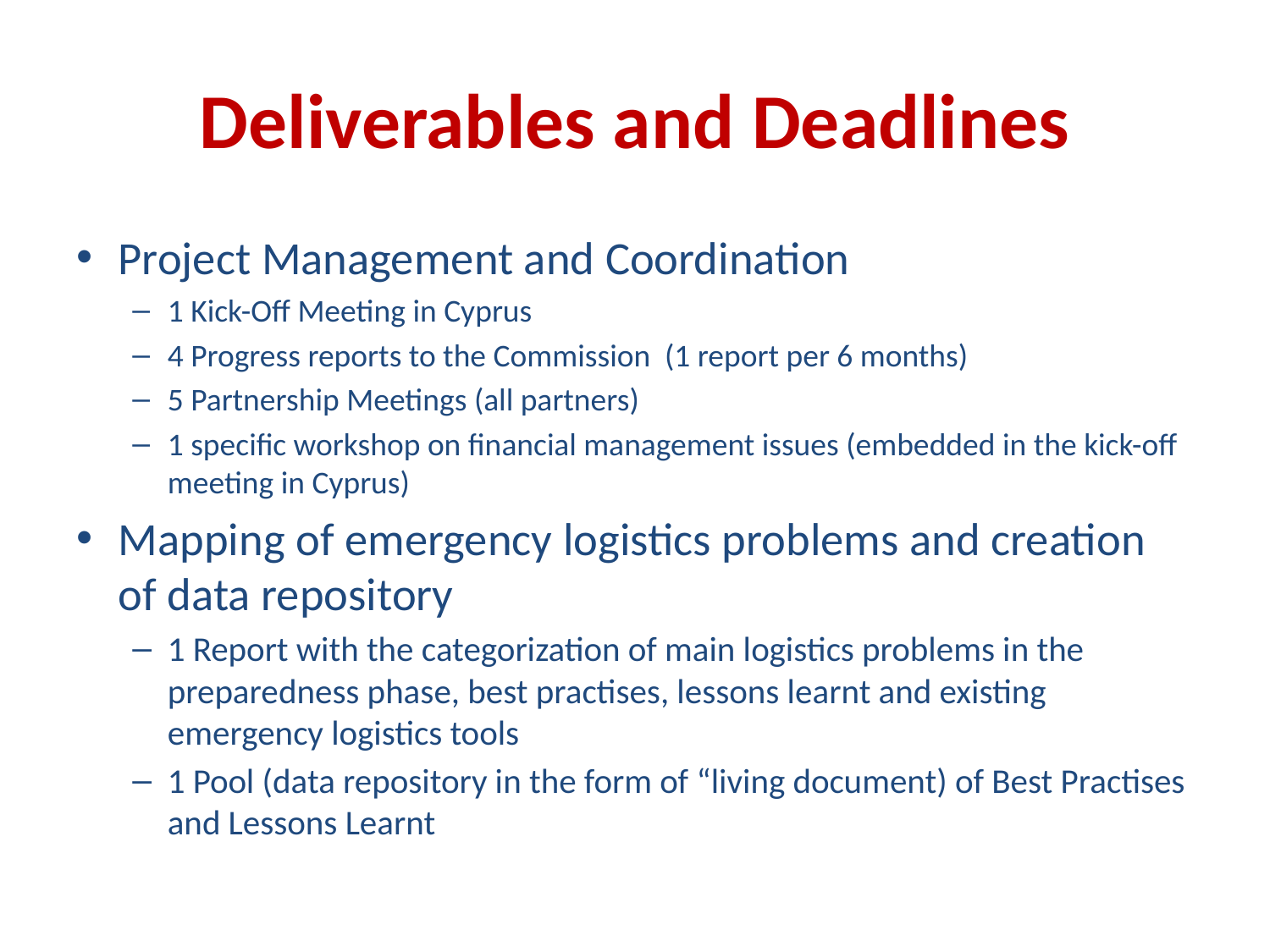

# Deliverables and Deadlines
Project Management and Coordination
1 Kick-Off Meeting in Cyprus
4 Progress reports to the Commission  (1 report per 6 months)
5 Partnership Meetings (all partners)
1 specific workshop on financial management issues (embedded in the kick-off meeting in Cyprus)
Mapping of emergency logistics problems and creation of data repository
1 Report with the categorization of main logistics problems in the preparedness phase, best practises, lessons learnt and existing emergency logistics tools
1 Pool (data repository in the form of “living document) of Best Practises and Lessons Learnt